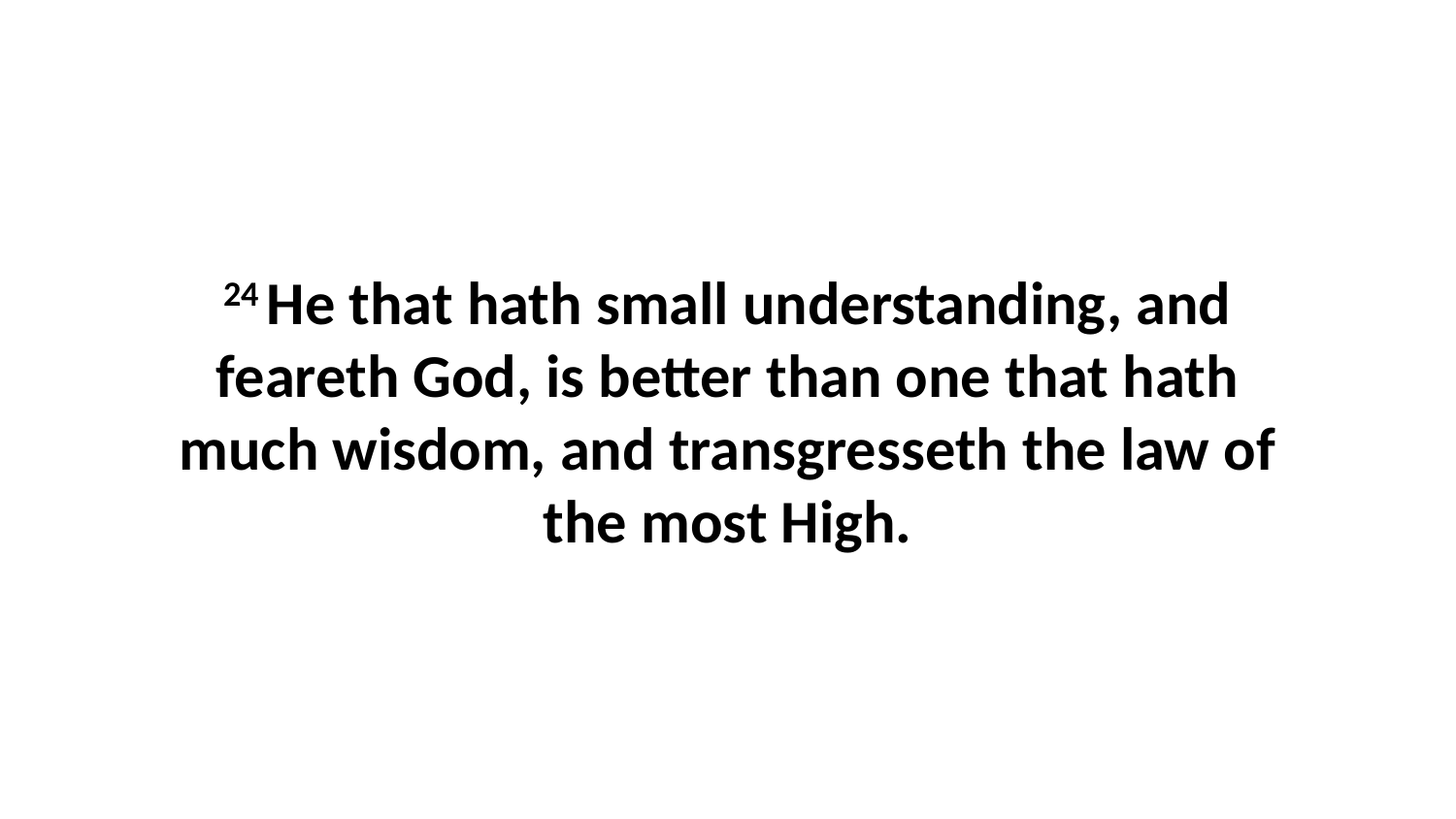

24 He that hath small understanding, and feareth God, is better than one that hath much wisdom, and transgresseth the law of the most High.